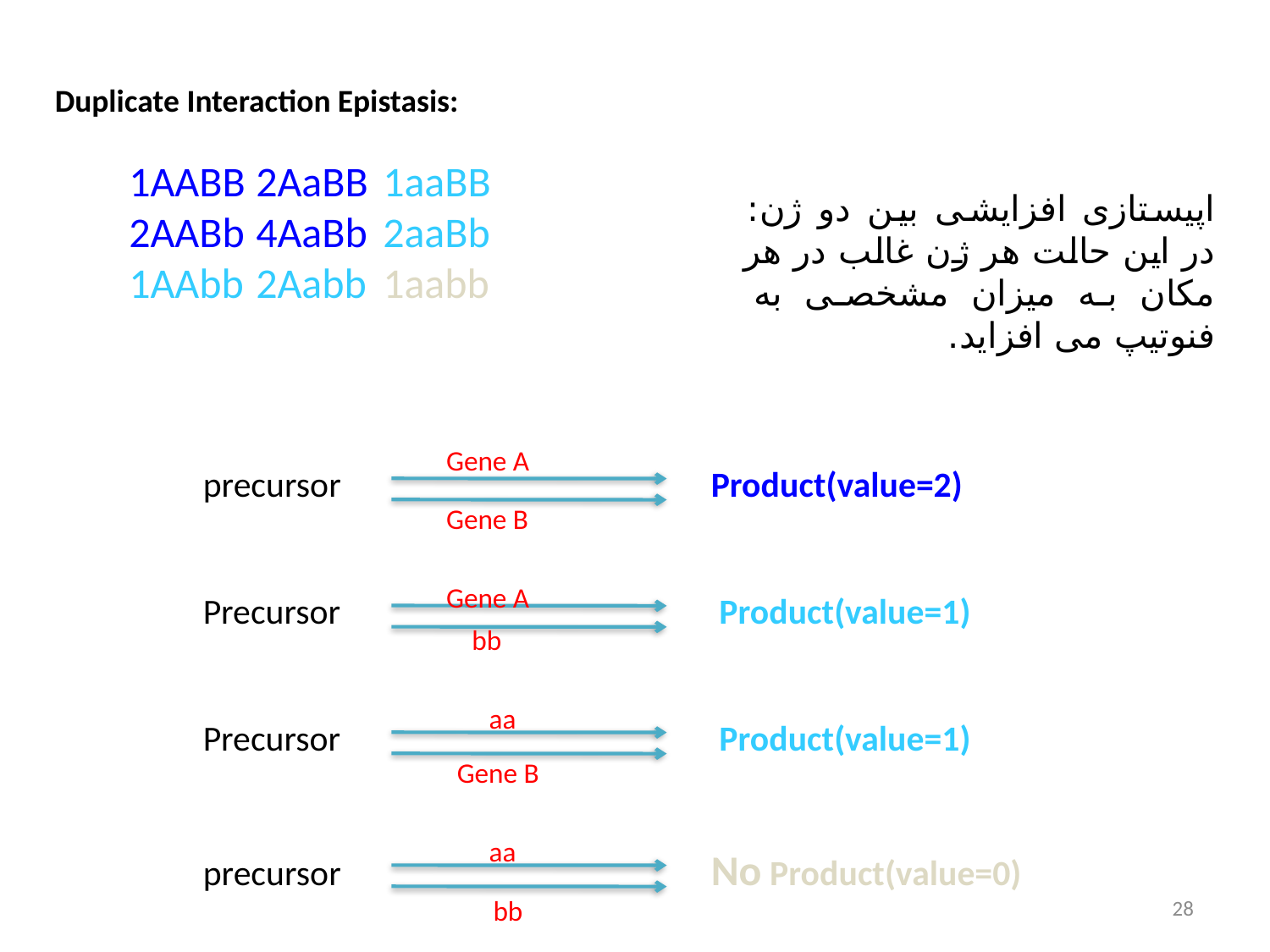

Duplicate Interaction Epistasis:
1AABB	2AaBB	1aaBB
2AABb	4AaBb	2aaBb
1AAbb	2Aabb	1aabb

اپیستازی افزایشی بین دو ژن: در این حالت هر ژن غالب در هر مکان به میزان مشخصی به فنوتیپ می افزاید.

	precursor 			Product(value=2)

	Precursor			 Product(value=1)

	Precursor			 Product(value=1)

	precursor			No Product(value=0)

Gene A
Gene B
Gene A
bb
aa
Gene B
aa
bb
28